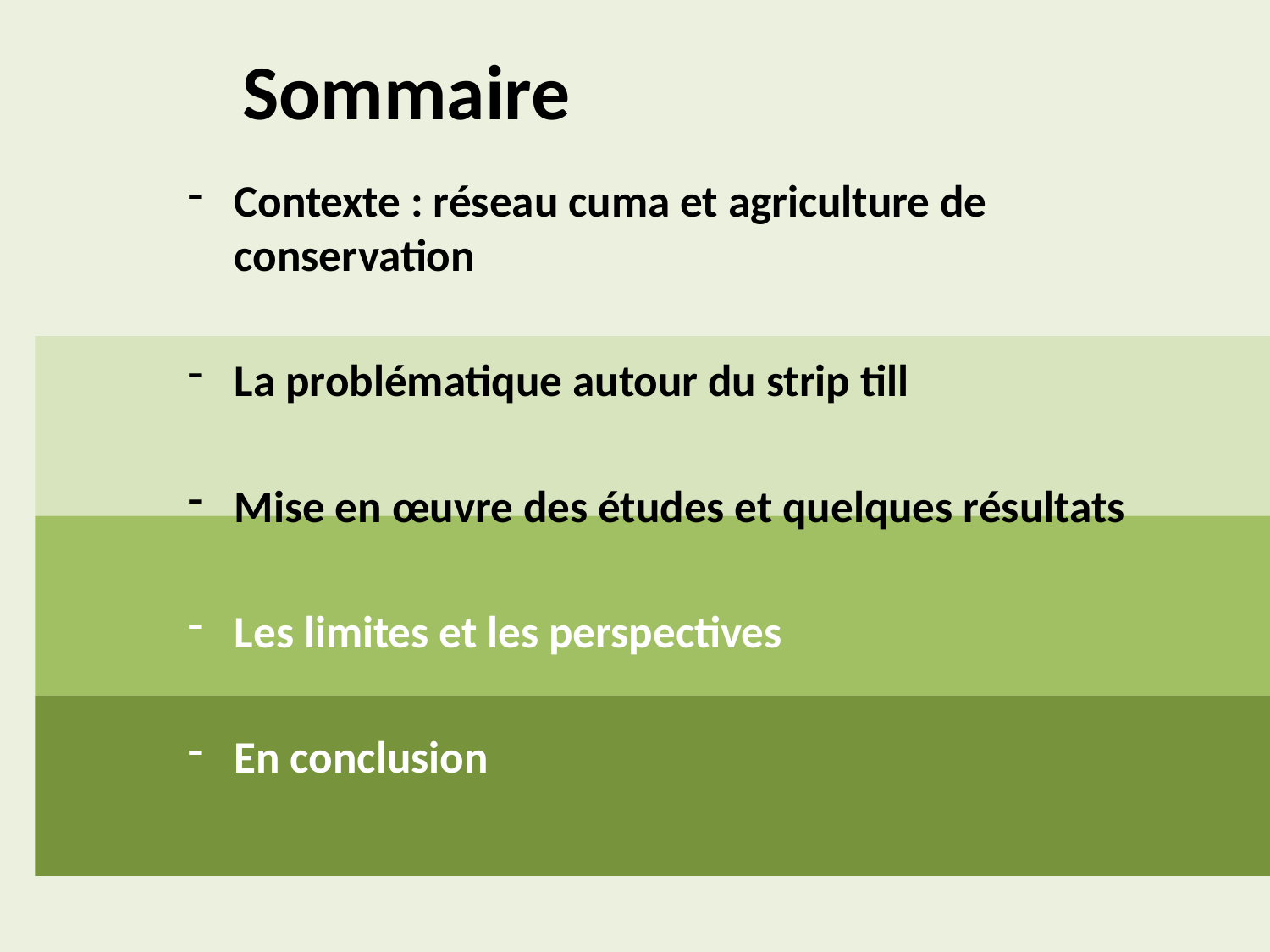

# Sommaire

Contexte : réseau cuma et agriculture de conservation

La problématique autour du strip till

Mise en œuvre des études et quelques résultats

Les limites et les perspectives

En conclusion